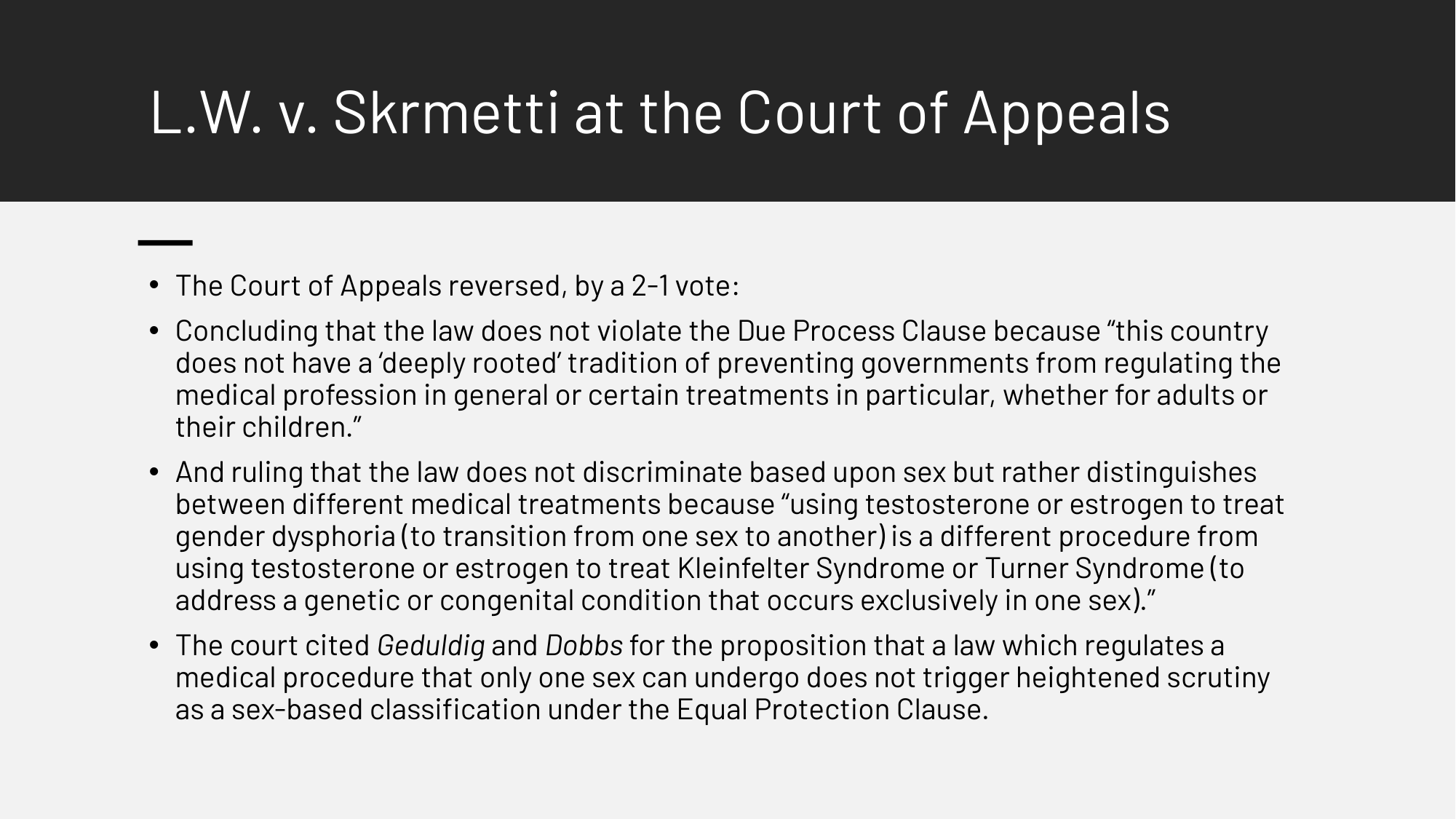

# L.W. v. Skrmetti at the Court of Appeals

The Court of Appeals reversed, by a 2-1 vote:
Concluding that the law does not violate the Due Process Clause because “this country does not have a ‘deeply rooted’ tradition of preventing governments from regulating the medical profession in general or certain treatments in particular, whether for adults or their children.”
And ruling that the law does not discriminate based upon sex but rather distinguishes between different medical treatments because “using testosterone or estrogen to treat gender dysphoria (to transition from one sex to another) is a different procedure from using testosterone or estrogen to treat Kleinfelter Syndrome or Turner Syndrome (to address a genetic or congenital condition that occurs exclusively in one sex).”
The court cited Geduldig and Dobbs for the proposition that a law which regulates a medical procedure that only one sex can undergo does not trigger heightened scrutiny as a sex-based classification under the Equal Protection Clause.